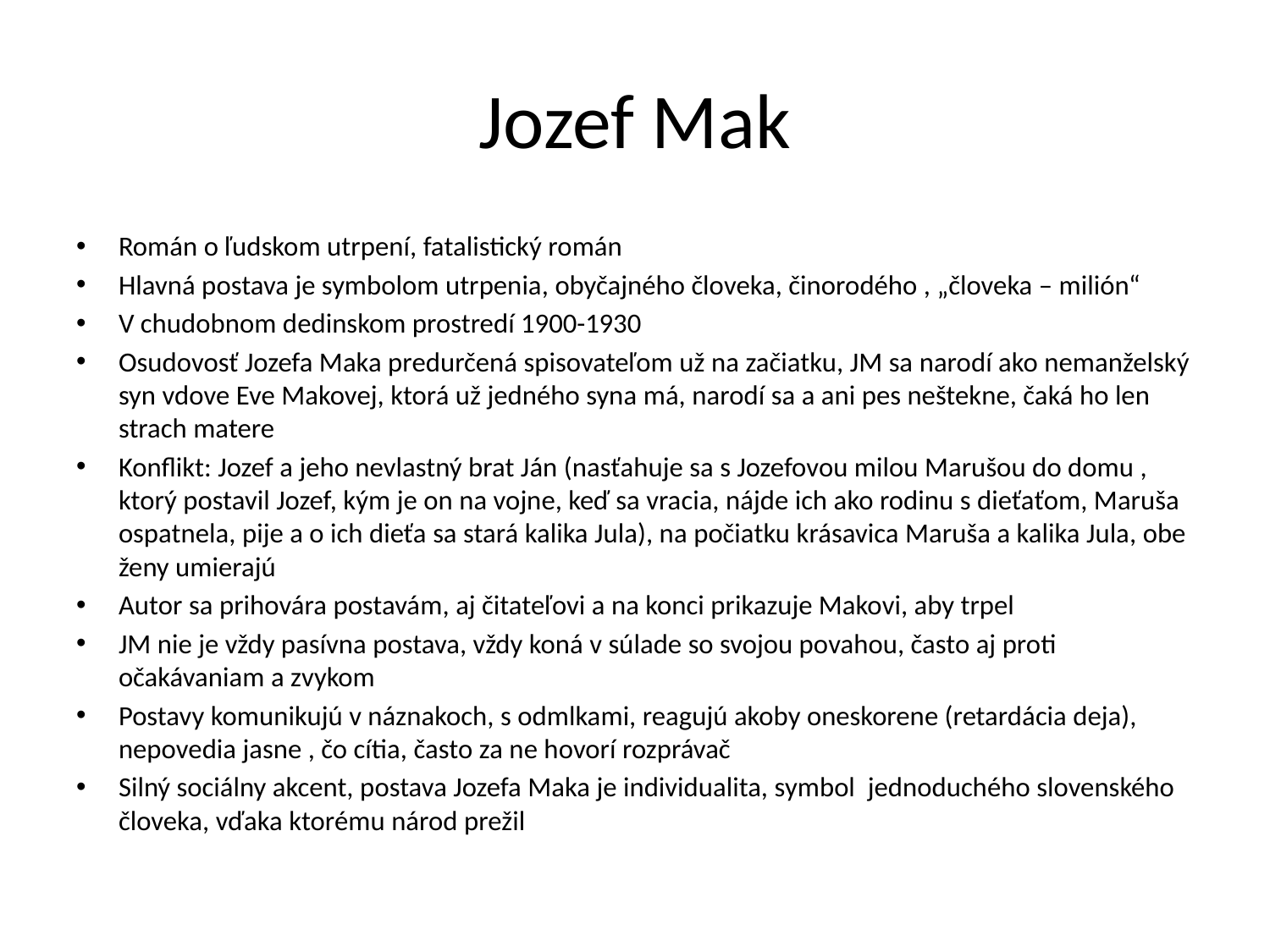

# Jozef Mak
Román o ľudskom utrpení, fatalistický román
Hlavná postava je symbolom utrpenia, obyčajného človeka, činorodého , „človeka – milión“
V chudobnom dedinskom prostredí 1900-1930
Osudovosť Jozefa Maka predurčená spisovateľom už na začiatku, JM sa narodí ako nemanželský syn vdove Eve Makovej, ktorá už jedného syna má, narodí sa a ani pes neštekne, čaká ho len strach matere
Konflikt: Jozef a jeho nevlastný brat Ján (nasťahuje sa s Jozefovou milou Marušou do domu , ktorý postavil Jozef, kým je on na vojne, keď sa vracia, nájde ich ako rodinu s dieťaťom, Maruša ospatnela, pije a o ich dieťa sa stará kalika Jula), na počiatku krásavica Maruša a kalika Jula, obe ženy umierajú
Autor sa prihovára postavám, aj čitateľovi a na konci prikazuje Makovi, aby trpel
JM nie je vždy pasívna postava, vždy koná v súlade so svojou povahou, často aj proti očakávaniam a zvykom
Postavy komunikujú v náznakoch, s odmlkami, reagujú akoby oneskorene (retardácia deja), nepovedia jasne , čo cítia, často za ne hovorí rozprávač
Silný sociálny akcent, postava Jozefa Maka je individualita, symbol  jednoduchého slovenského človeka, vďaka ktorému národ prežil